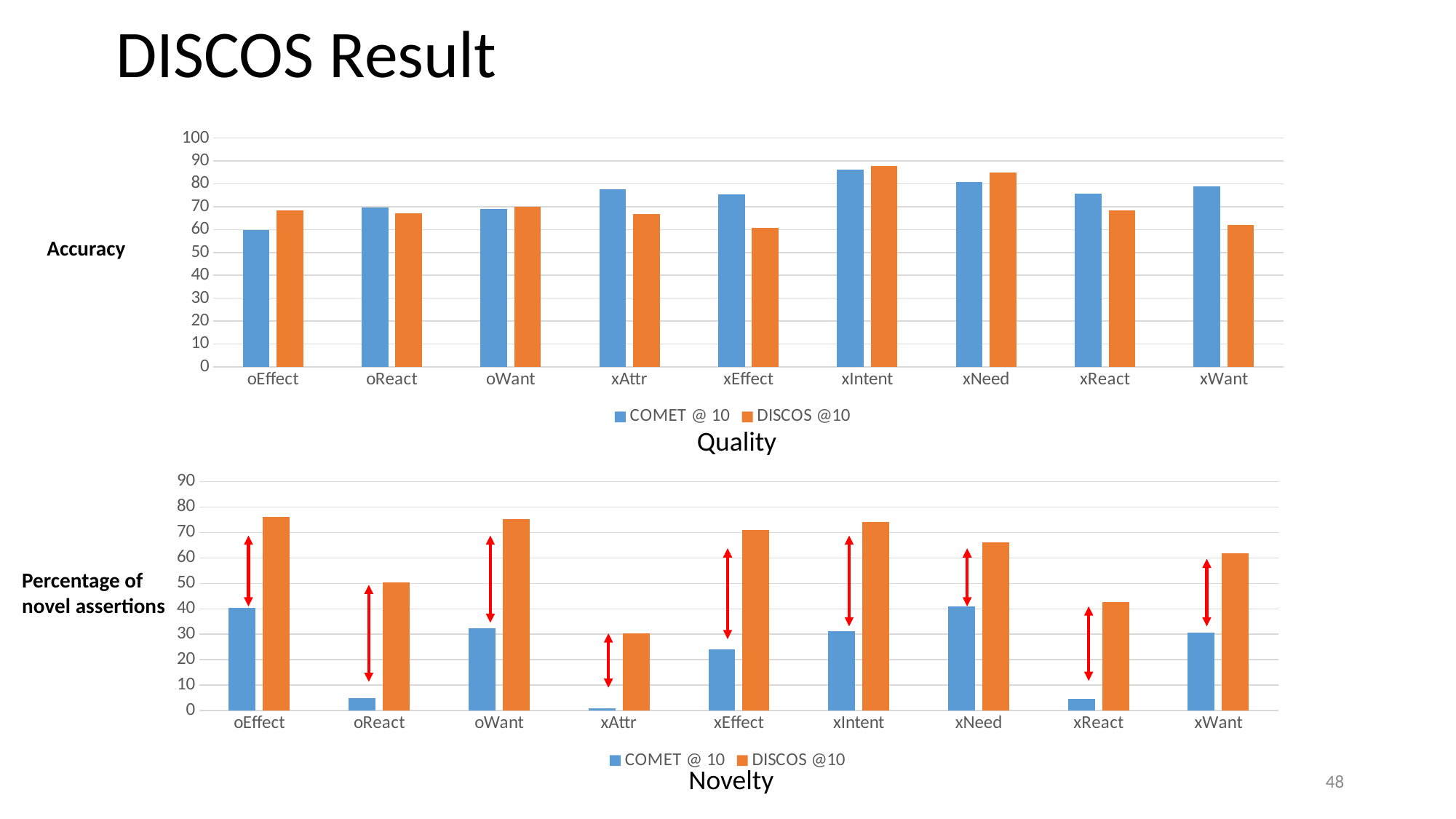

# DISCOS Result

### Chart

| Category | COMET @ 10 | DISCOS @10 |
|---|---|---|
| oEffect | 59.8 | 68.3 |
| oReact | 69.6 | 67.1 |
| oWant | 69.0 | 69.9 |
| xAttr | 77.7 | 66.7 |
| xEffect | 75.4 | 60.9 |
| xIntent | 86.2 | 87.8 |
| xNeed | 80.7 | 84.9 |
| xReact | 75.6 | 68.4 |
| xWant | 78.9 | 62.0 |
Accuracy
Quality

### Chart

| Category | COMET @ 10 | DISCOS @10 |
|---|---|---|
| oEffect | 40.4 | 76.2 |
| oReact | 4.9 | 50.4 |
| oWant | 32.4 | 75.4 |
| xAttr | 0.8 | 30.4 |
| xEffect | 24.1 | 71.1 |
| xIntent | 31.2 | 74.1 |
| xNeed | 41.0 | 66.2 |
| xReact | 4.7 | 42.8 |
| xWant | 30.5 | 62.0 |
Percentage of novel assertions
Novelty
48